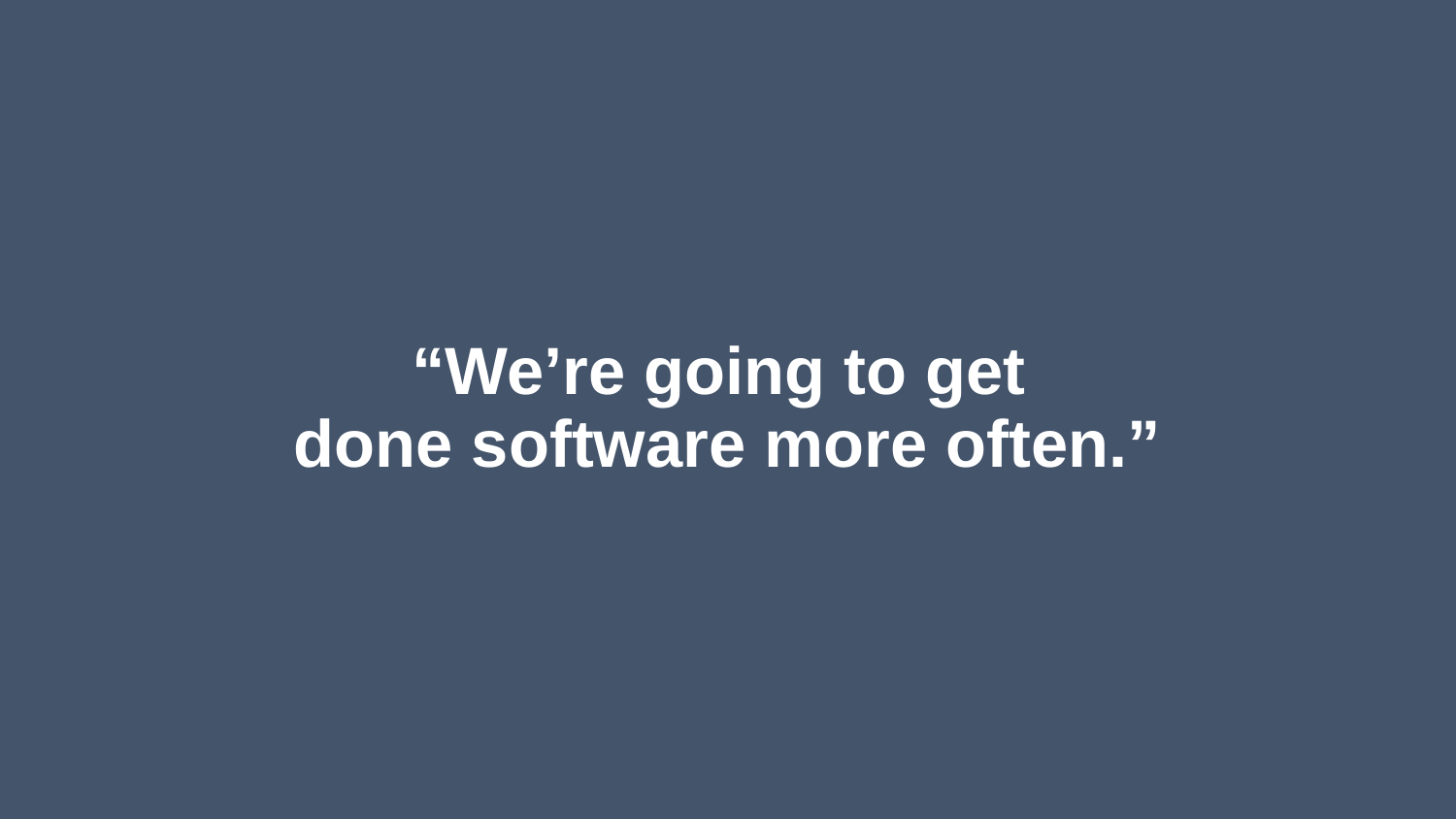

# “We’re going to get done software more often.”